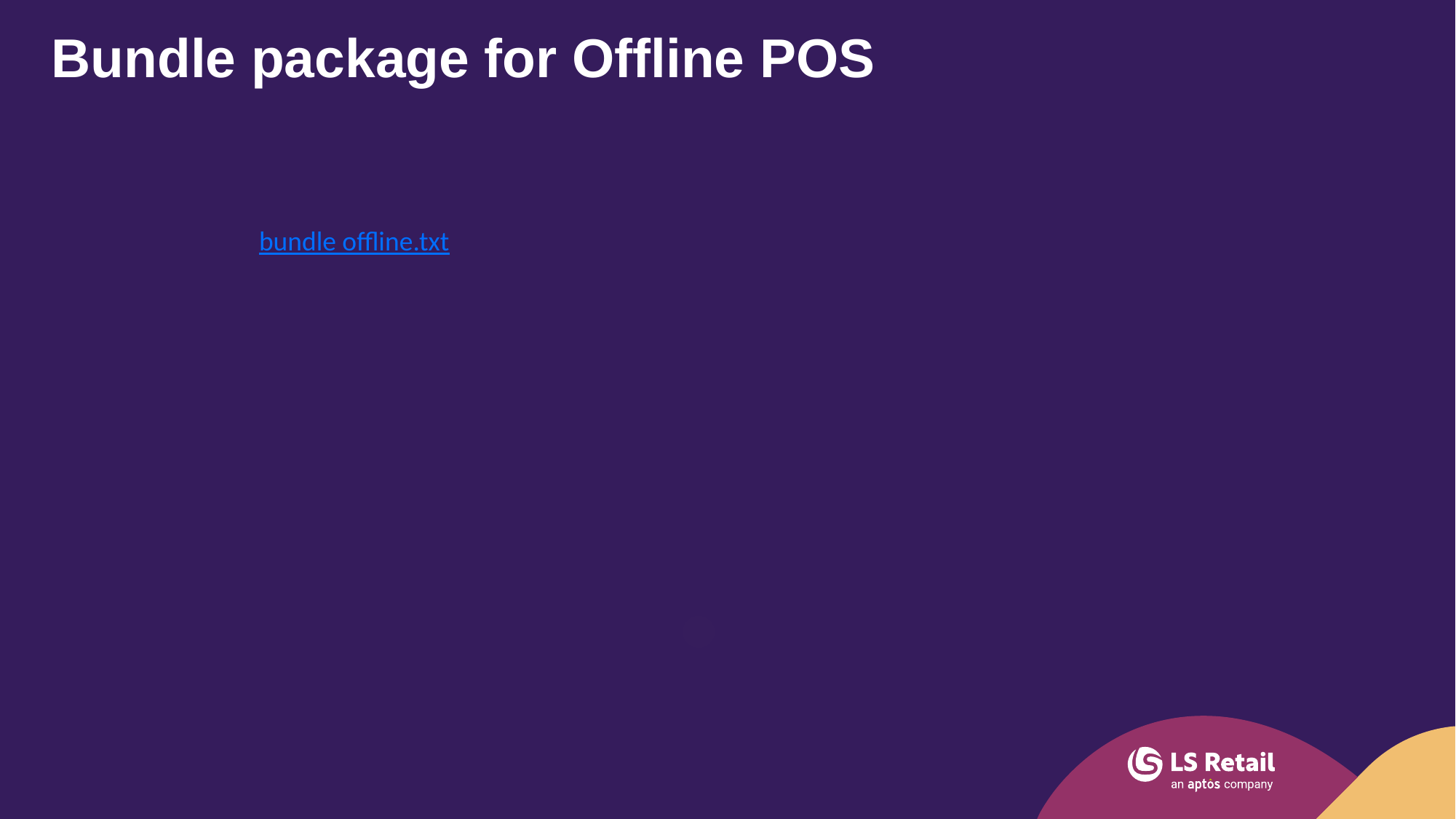

# Bundle package for Offline POS
bundle offline.txt